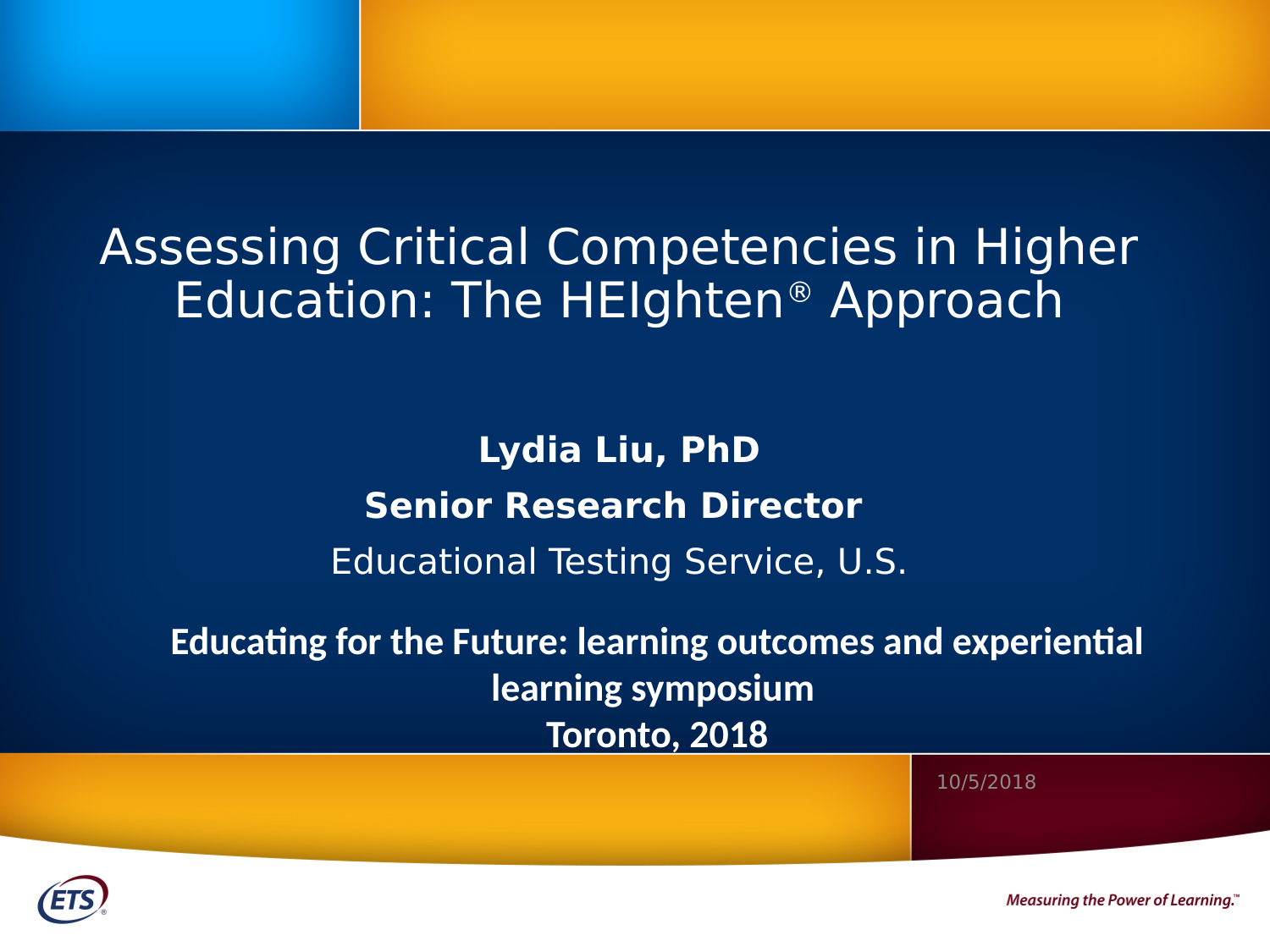

# Assessing Critical Competencies in Higher Education: The HEIghten® Approach
Lydia Liu, PhD
Senior Research Director
Educational Testing Service, U.S.
Educating for the Future: learning outcomes and experiential learning symposium
Toronto, 2018
10/5/2018
1